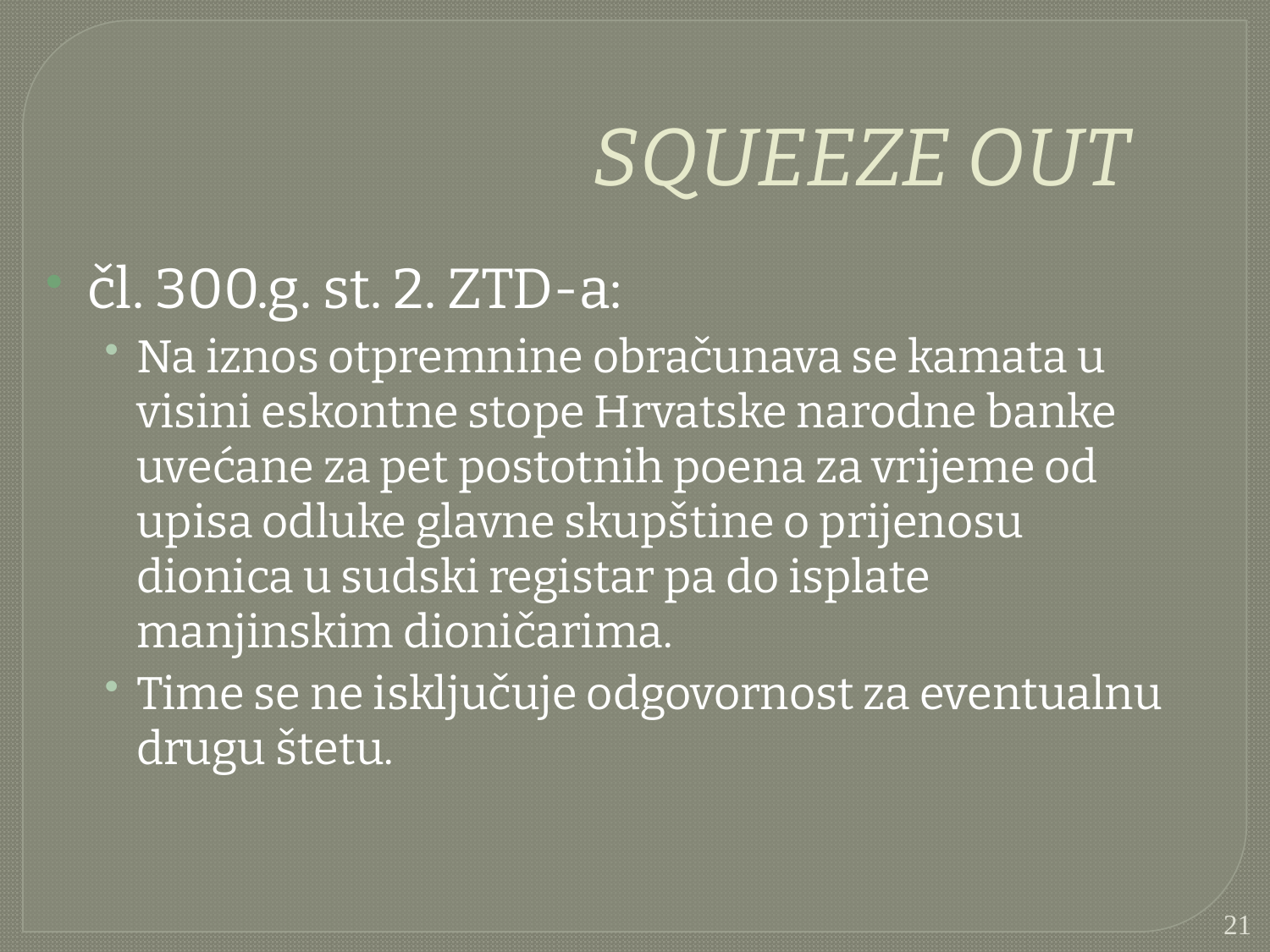

SQUEEZE OUT
čl. 300.g. st. 2. ZTD-a:
Na iznos otpremnine obračunava se kamata u visini eskontne stope Hrvatske narodne banke uvećane za pet postotnih poena za vrijeme od upisa odluke glavne skupštine o prijenosu dionica u sudski registar pa do isplate manjinskim dioničarima.
Time se ne isključuje odgovornost za eventualnu drugu štetu.
21